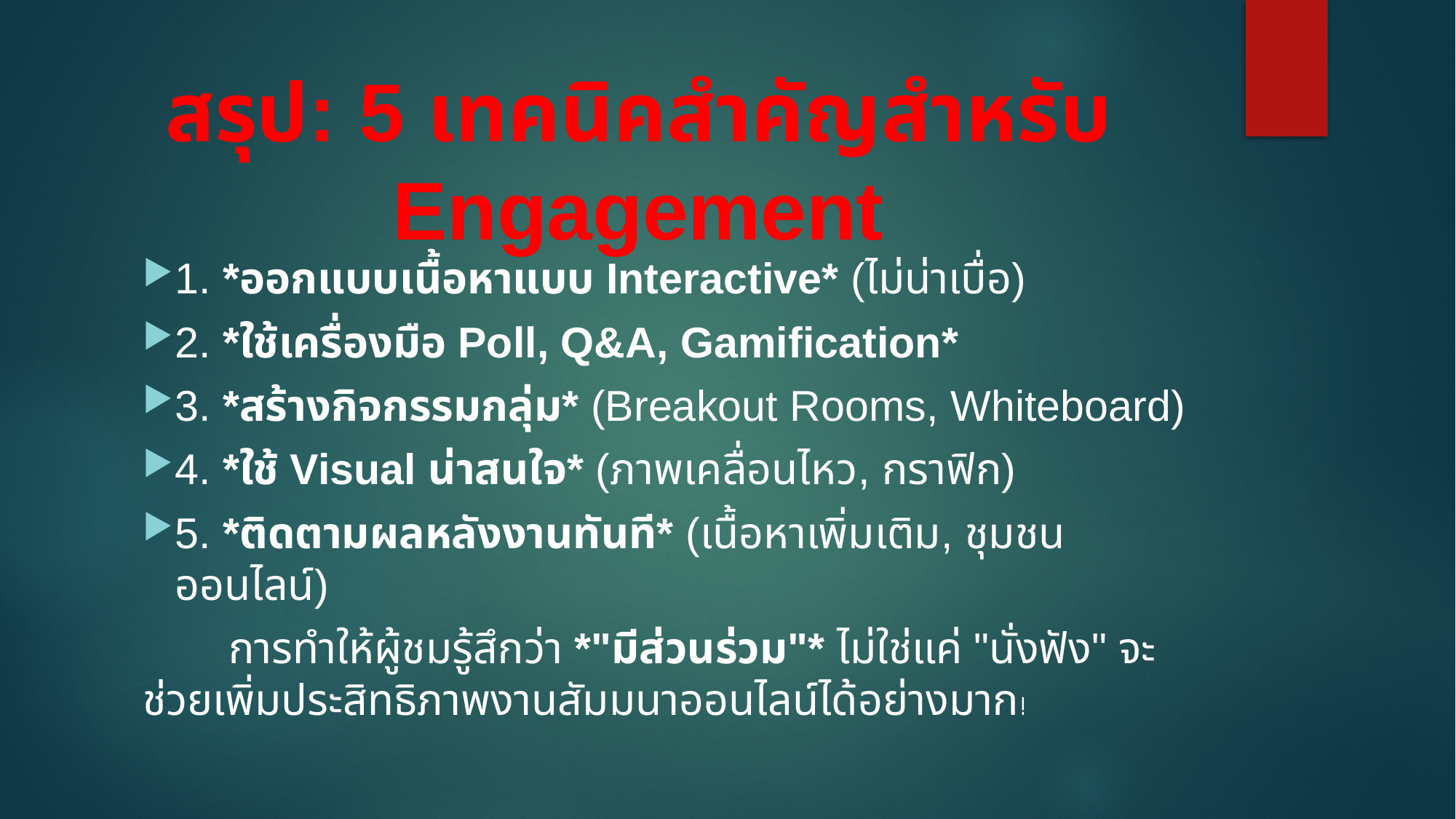

# สรุป: 5 เทคนิคสำคัญสำหรับ Engagement
1. *ออกแบบเนื้อหาแบบ Interactive* (ไม่น่าเบื่อ)
2. *ใช้เครื่องมือ Poll, Q&A, Gamification*
3. *สร้างกิจกรรมกลุ่ม* (Breakout Rooms, Whiteboard)
4. *ใช้ Visual น่าสนใจ* (ภาพเคลื่อนไหว, กราฟิก)
5. *ติดตามผลหลังงานทันที* (เนื้อหาเพิ่มเติม, ชุมชนออนไลน์)
	การทำให้ผู้ชมรู้สึกว่า *"มีส่วนร่วม"* ไม่ใช่แค่ "นั่งฟัง" จะช่วยเพิ่มประสิทธิภาพงานสัมมนาออนไลน์ได้อย่างมาก!